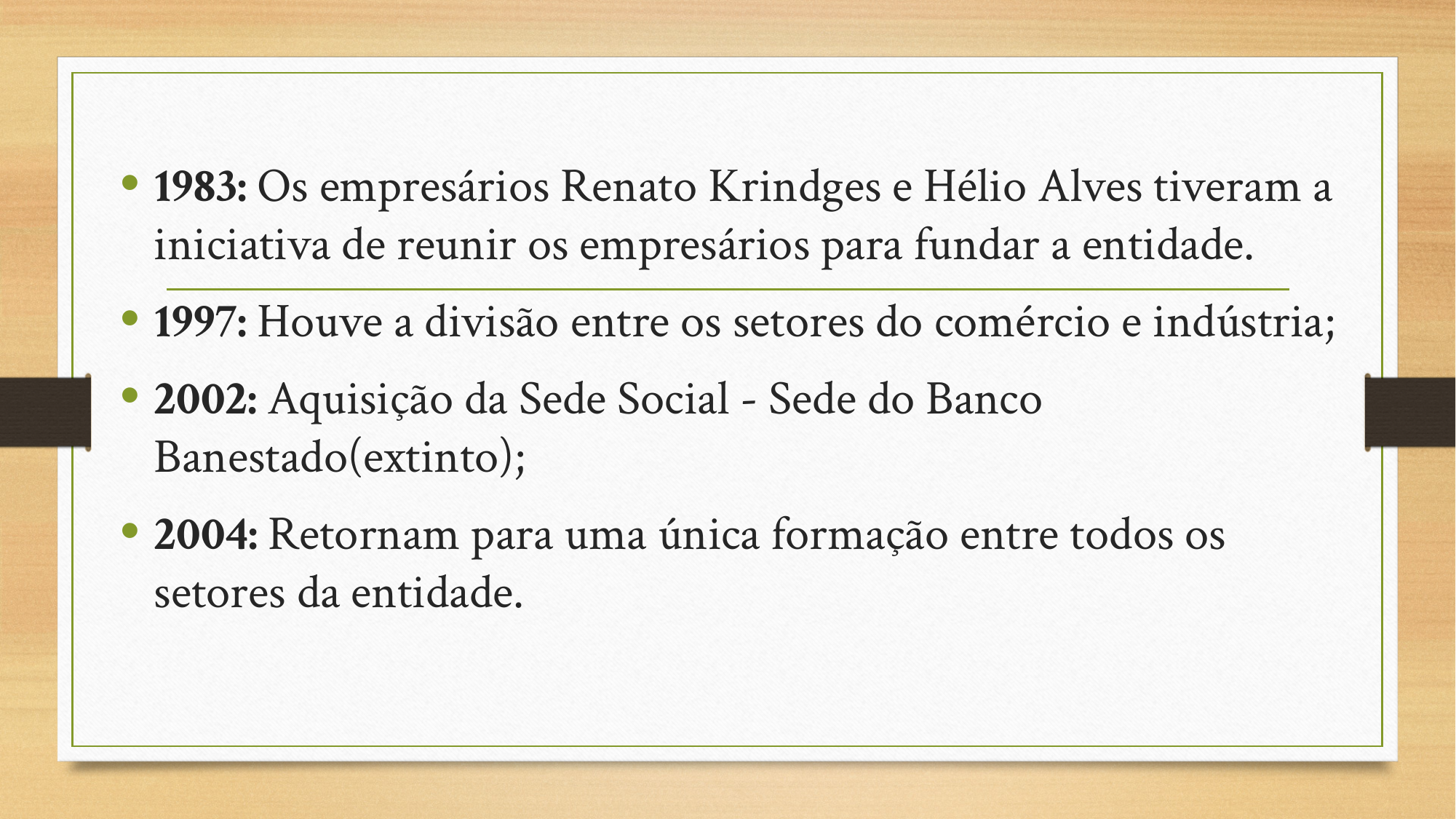

1983: Os empresários Renato Krindges e Hélio Alves tiveram a iniciativa de reunir os empresários para fundar a entidade.
1997: Houve a divisão entre os setores do comércio e indústria;
2002: Aquisição da Sede Social - Sede do Banco Banestado(extinto);
2004: Retornam para uma única formação entre todos os setores da entidade.